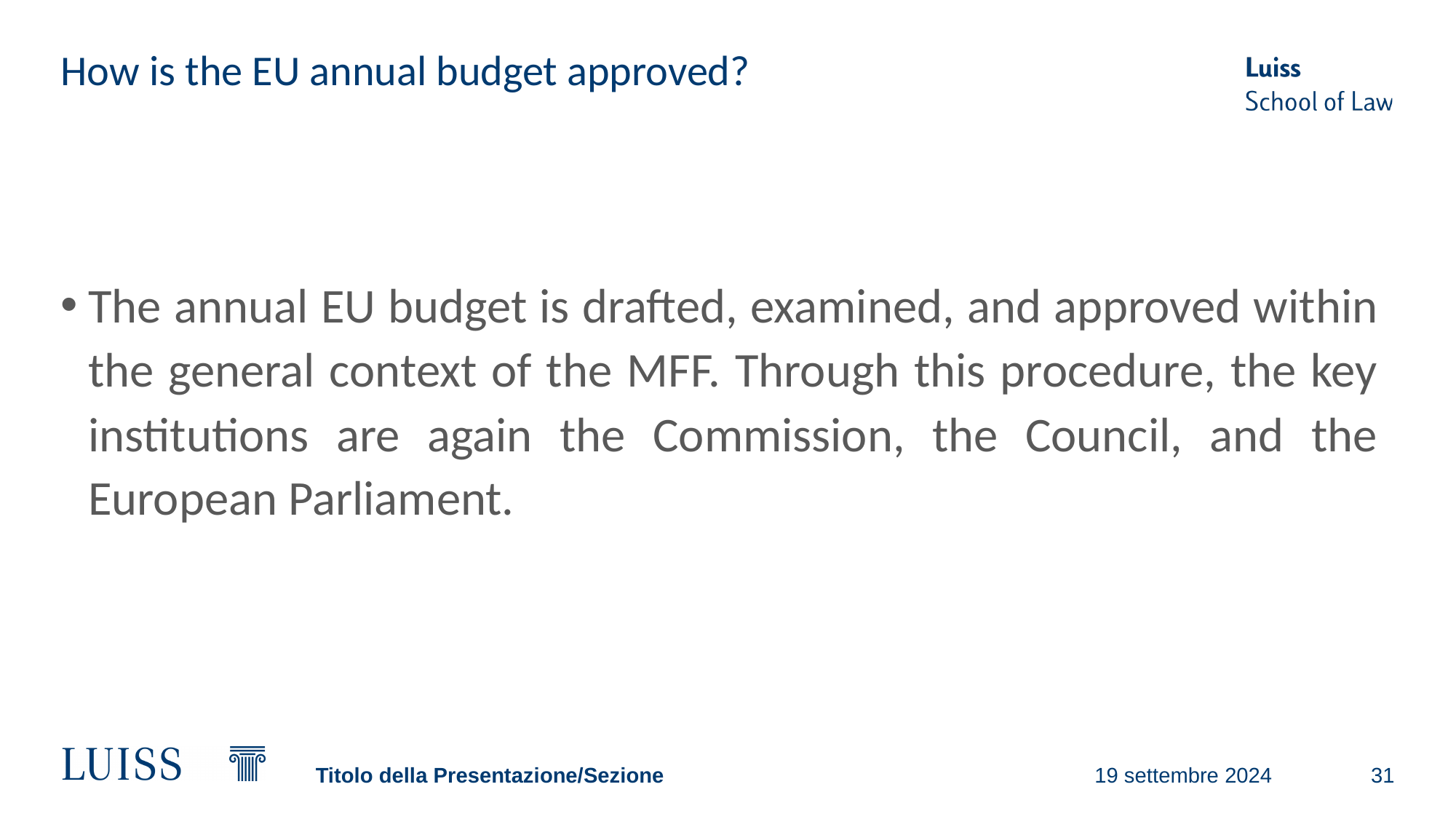

# How is the EU annual budget approved?
The annual EU budget is drafted, examined, and approved within the general context of the MFF. Through this procedure, the key institutions are again the Commission, the Council, and the European Parliament.

Titolo della Presentazione/Sezione
19 settembre 2024
31